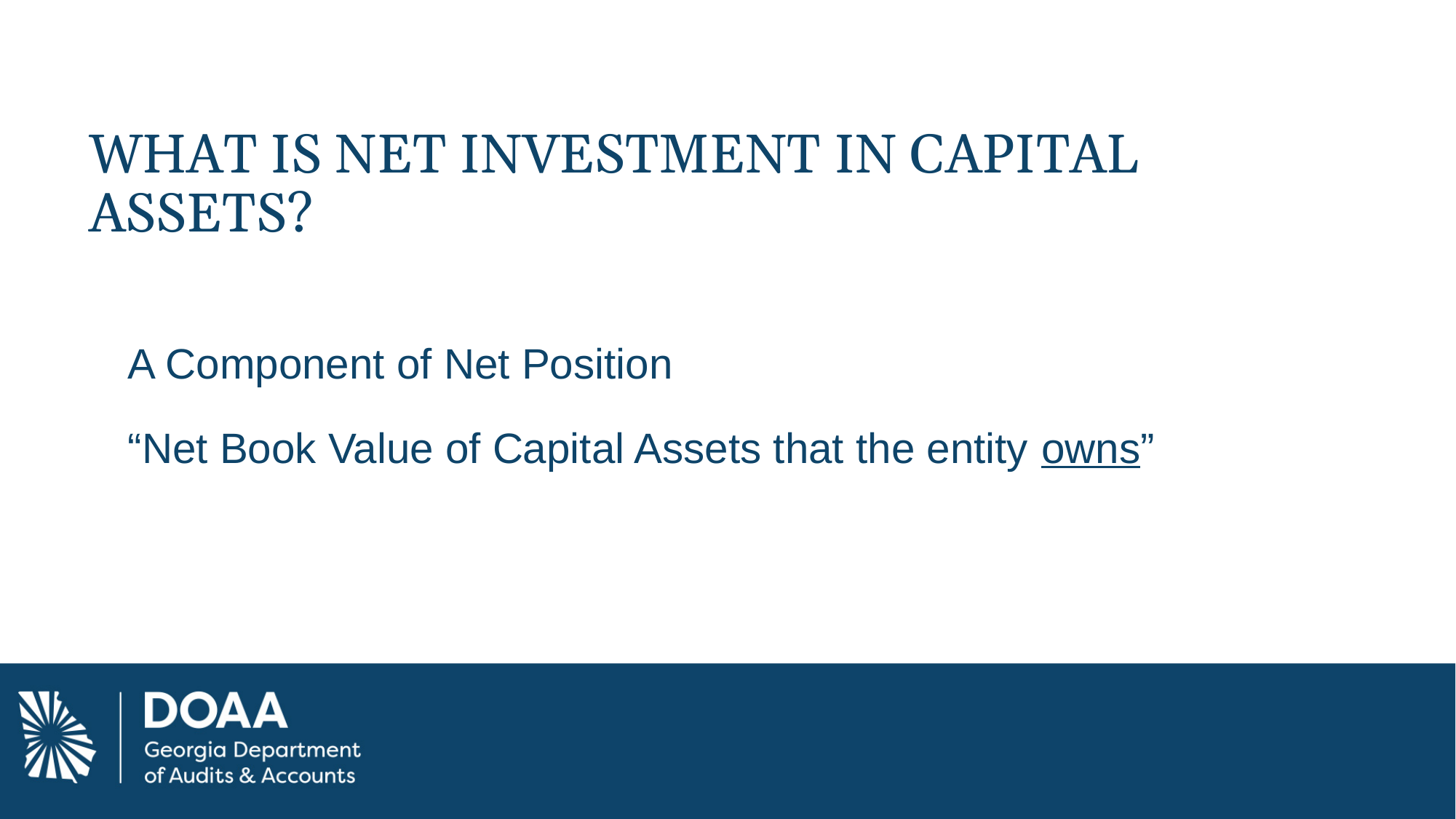

# What is Net investment in capital assets?
A Component of Net Position

“Net Book Value of Capital Assets that the entity owns”